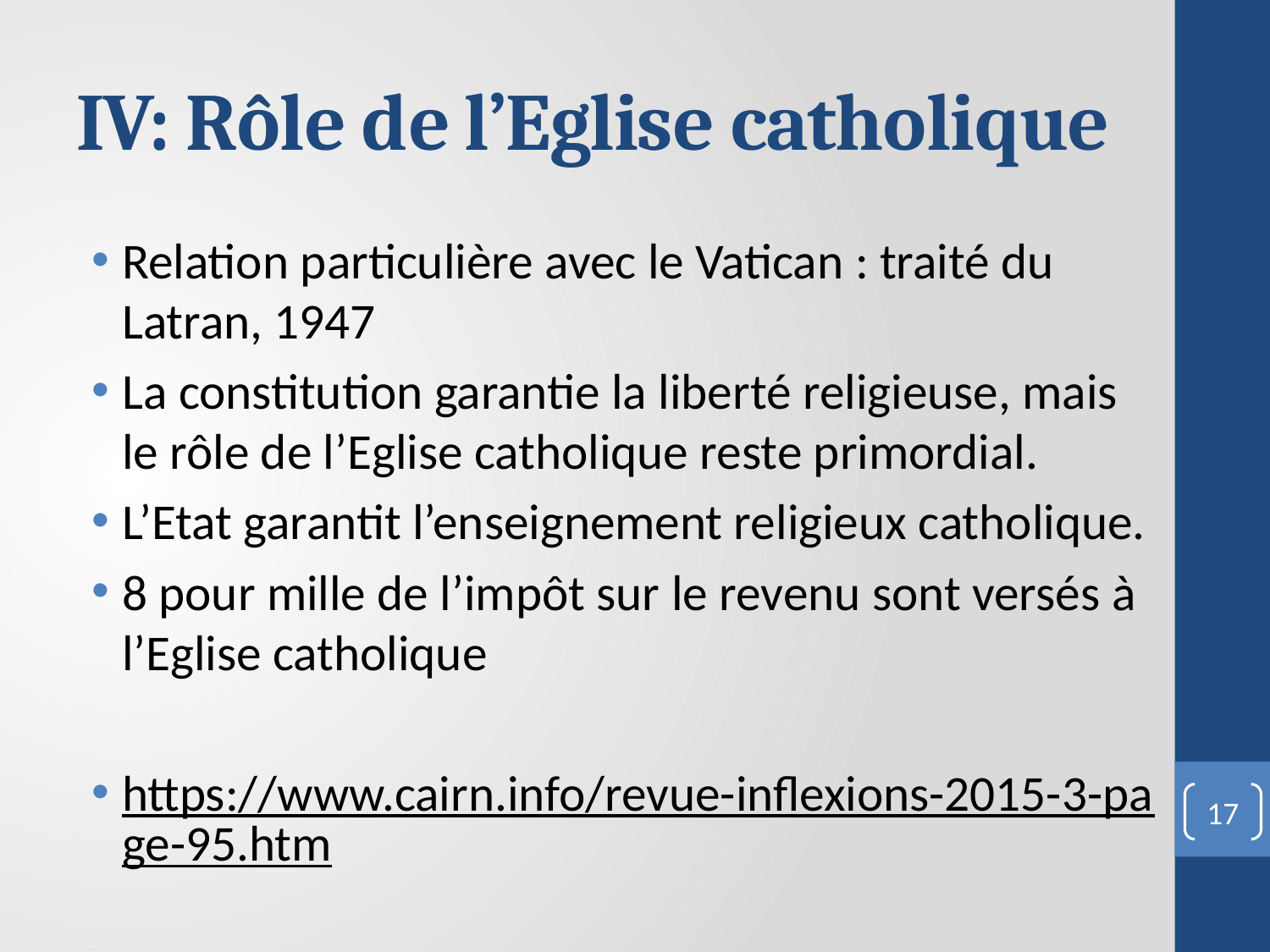

# IV: Rôle de l’Eglise catholique
Relation particulière avec le Vatican : traité du Latran, 1947
La constitution garantie la liberté religieuse, mais le rôle de l’Eglise catholique reste primordial.
L’Etat garantit l’enseignement religieux catholique.
8 pour mille de l’impôt sur le revenu sont versés à l’Eglise catholique

https://www.cairn.info/revue-inflexions-2015-3-page-95.htm

17